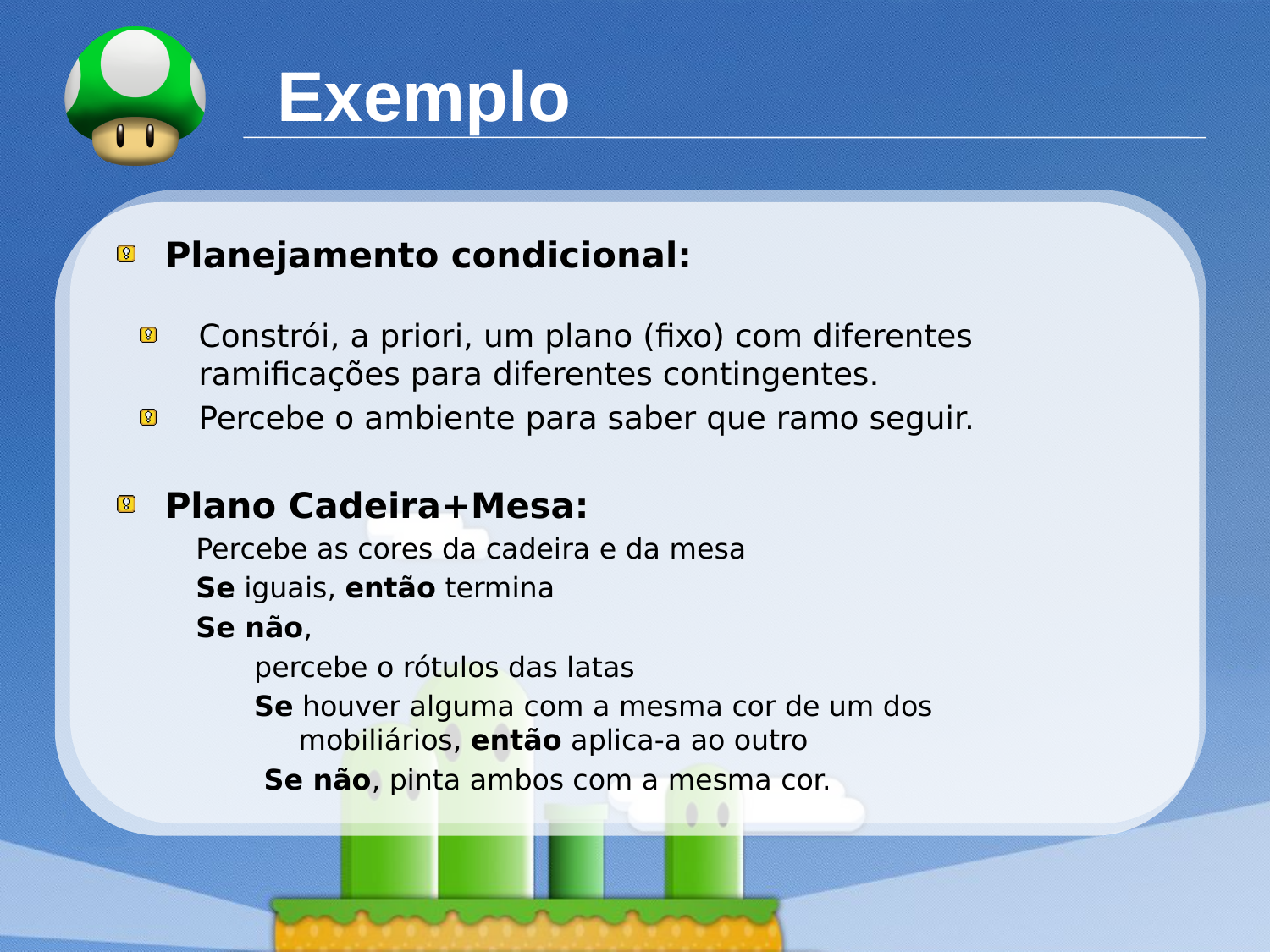

# Exemplo
Planejamento condicional:

Constrói, a priori, um plano (fixo) com diferentes ramificações para diferentes contingentes.
Percebe o ambiente para saber que ramo seguir.

Plano Cadeira+Mesa:
Percebe as cores da cadeira e da mesa
Se iguais, então termina
Se não,
	percebe o rótulos das latas
	Se houver alguma com a mesma cor de um dos
     mobiliários, então aplica-a ao outro
	 Se não, pinta ambos com a mesma cor.